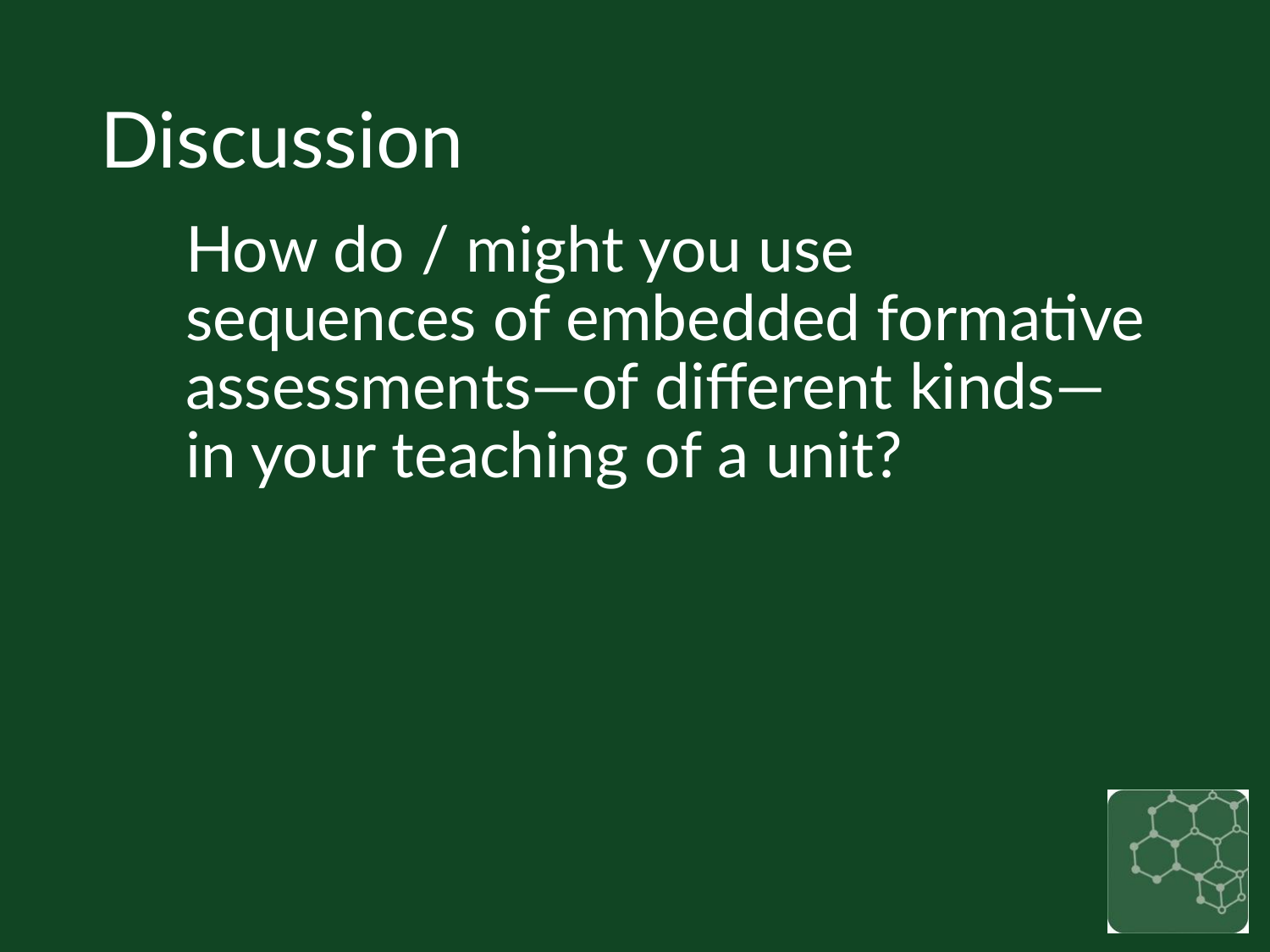

# Discussion
How do / might you use sequences of embedded formative assessments—of different kinds—in your teaching of a unit?